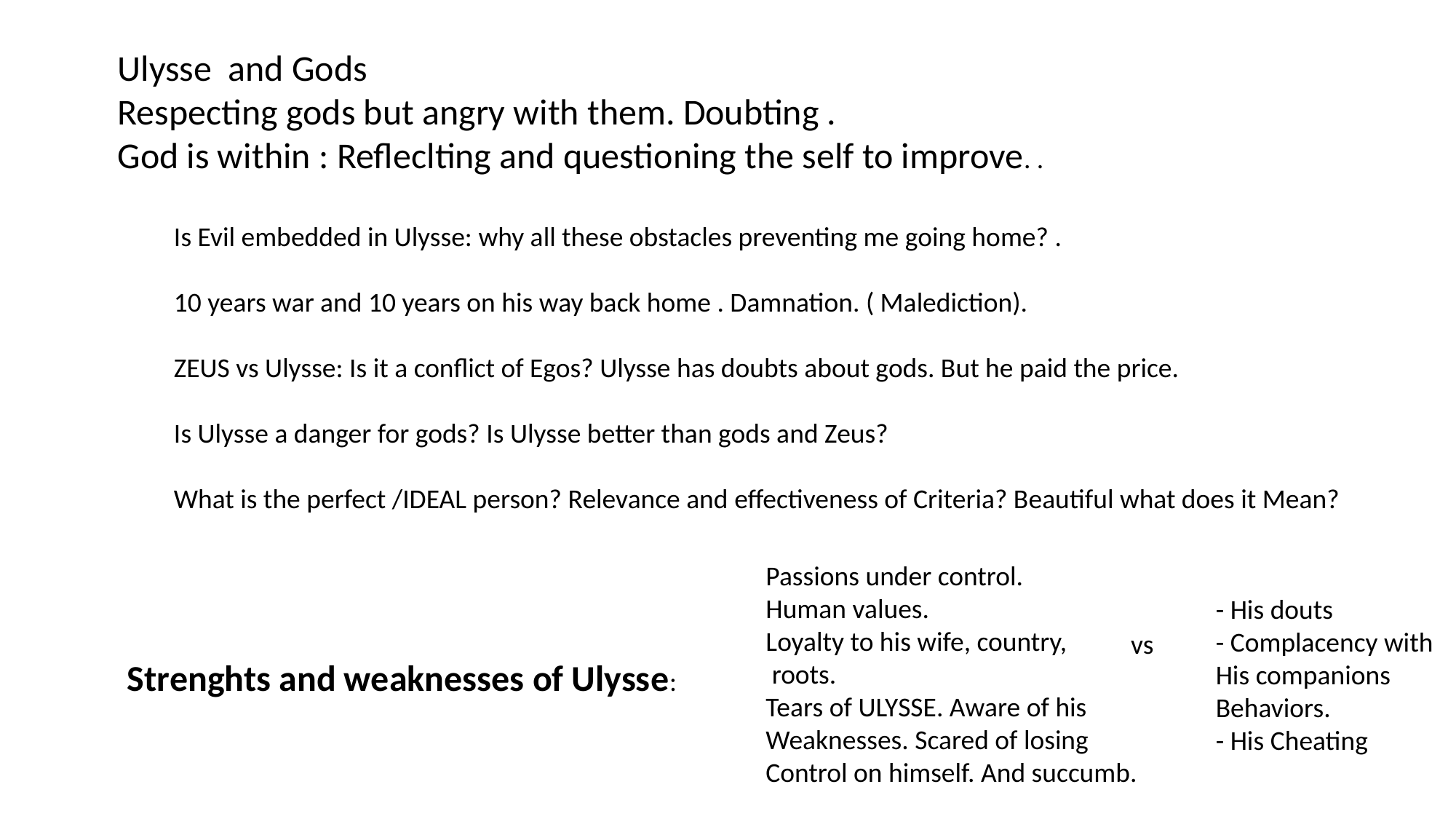

Ulysse  and Gods
Respecting gods but angry with them. Doubting .
God is within : Refleclting and questioning the self to improve. .
Is Evil embedded in Ulysse: why all these obstacles preventing me going home? .

10 years war and 10 years on his way back home . Damnation. ( Malediction).

ZEUS vs Ulysse: Is it a conflict of Egos? Ulysse has doubts about gods. But he paid the price.

Is Ulysse a danger for gods? Is Ulysse better than gods and Zeus?

What is the perfect /IDEAL person? Relevance and effectiveness of Criteria? Beautiful what does it Mean?

Passions under control.
Human values.
Loyalty to his wife, country,
 roots.
Tears of ULYSSE. Aware of his
Weaknesses. Scared of losing
Control on himself. And succumb.
- His douts
- Complacency with
His companions
Behaviors.
- His Cheating
vs
Strenghts and weaknesses of Ulysse: